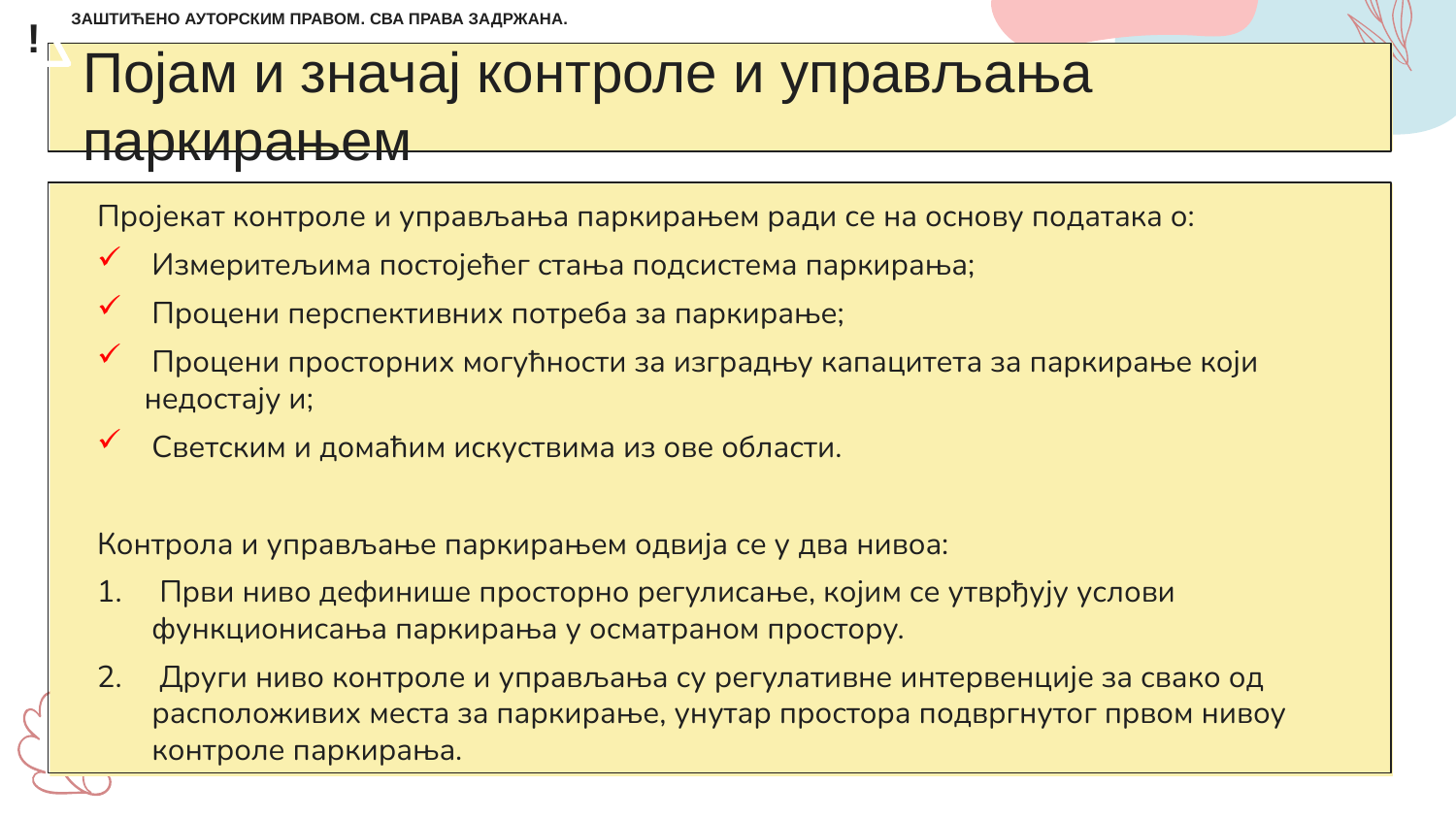

!
ЗАШТИЋЕНО АУТОРСКИМ ПРАВОМ. СВА ПРАВА ЗАДРЖАНА.

# Појам и значај контроле и управљања паркирањем
Пројекат контроле и управљања паркирањем ради се на основу података о:
 Измеритељима постојећег стања подсистема паркирања;
 Процени перспективних потреба за паркирање;
 Процени просторних могућности за изградњу капацитета за паркирање који недостају и;
 Светским и домаћим искуствима из ове области.

Контрола и управљање паркирањем одвија се у два нивоа:
 Први ниво дефинише просторно регулисање, којим се утврђују услови функционисања паркирања у осматраном простору.
 Други ниво контроле и управљања су регулативне интервенције за свако од расположивих места за паркирање, унутар простора подвргнутог првом нивоу контроле паркирања.